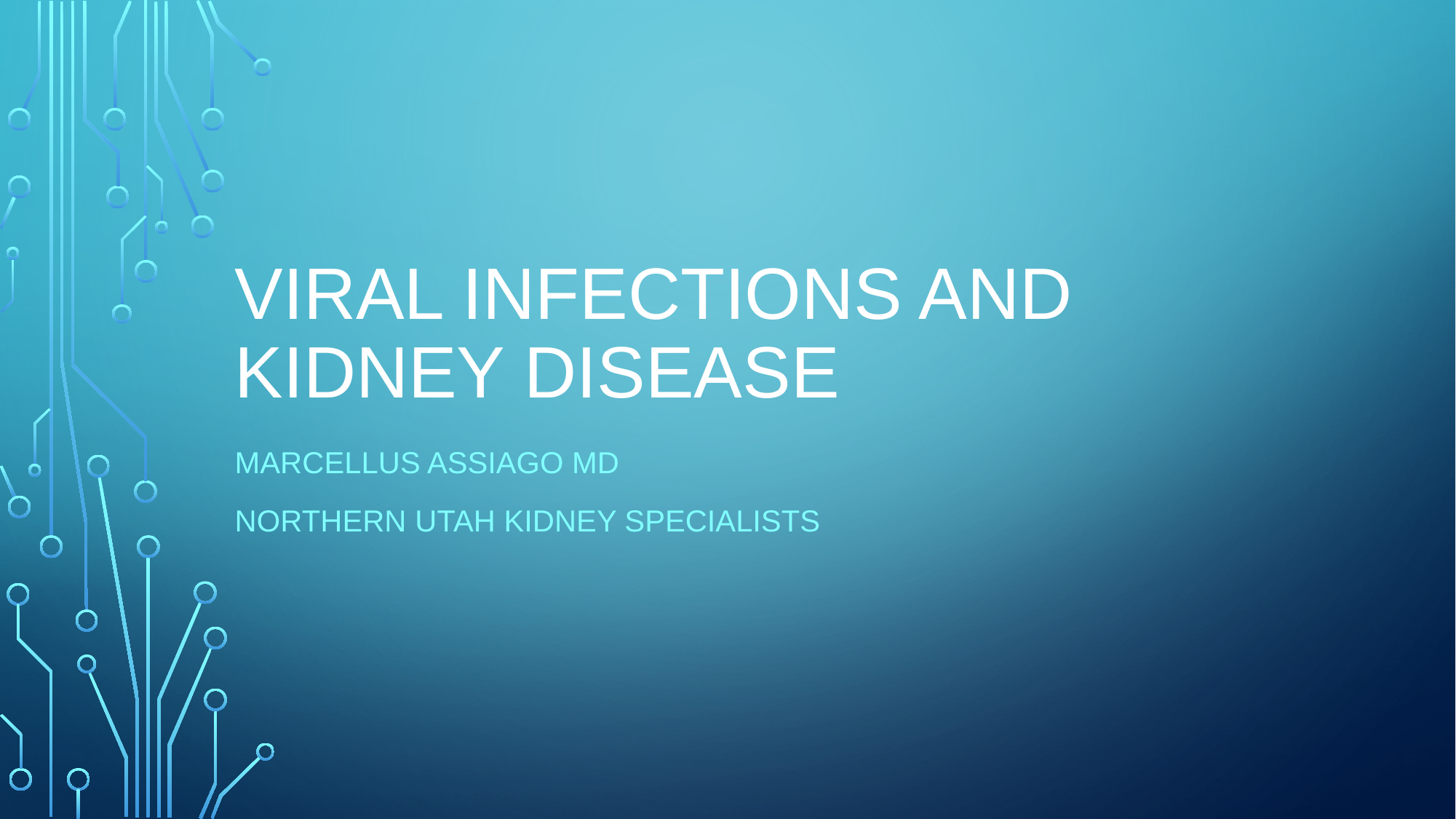

# Viral infections and kidney disease
Marcellus assiago md
Northern Utah kidney specialists